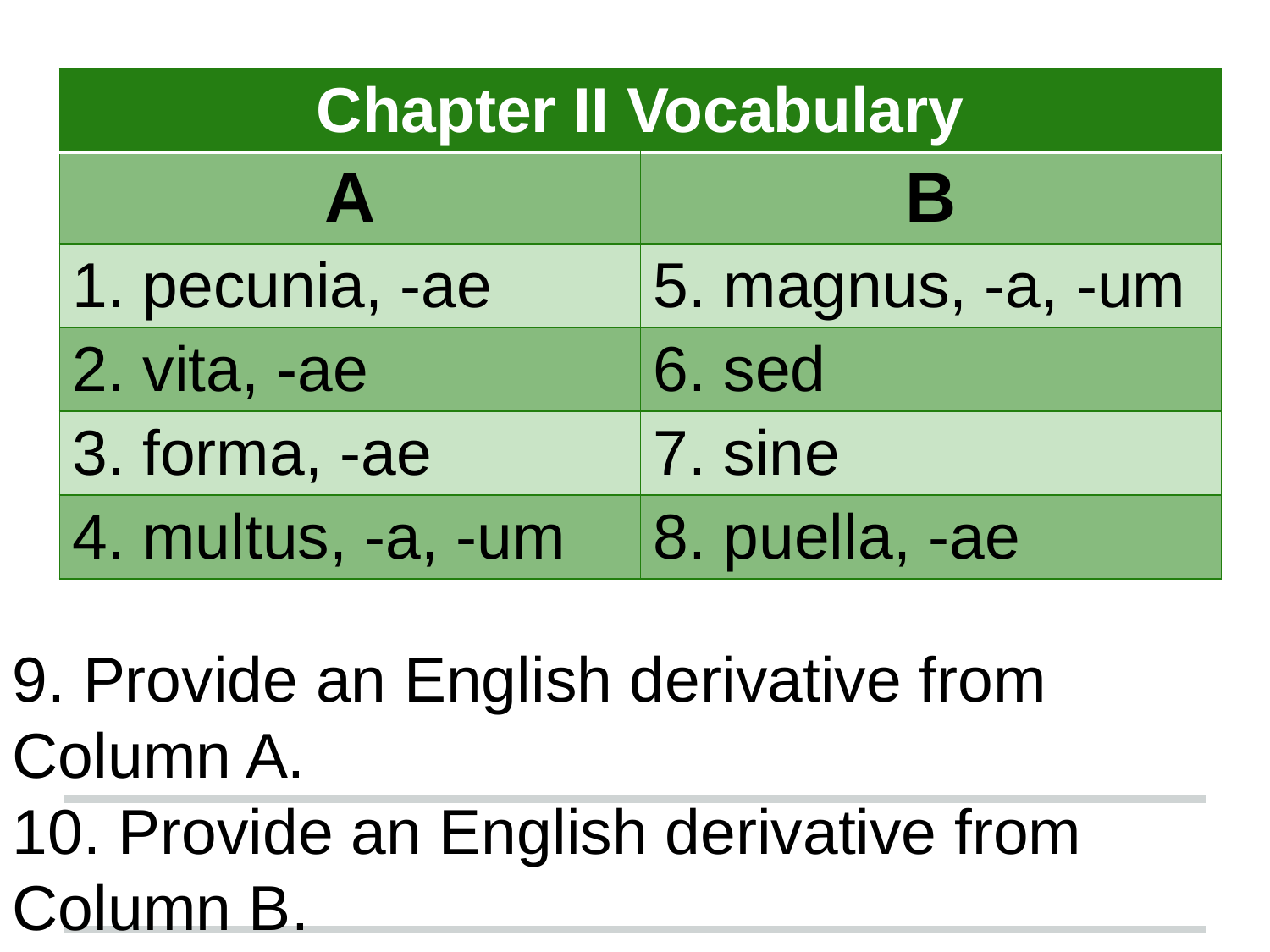

| Chapter II Vocabulary |  |
| --- | --- |
| A | B |
| 1. pecunia, -ae | 5. magnus, -a, -um |
| 2. vita, -ae | 6. sed |
| 3. forma, -ae | 7. sine |
| 4. multus, -a, -um | 8. puella, -ae |
9. Provide an English derivative from Column A.
10. Provide an English derivative from Column B.